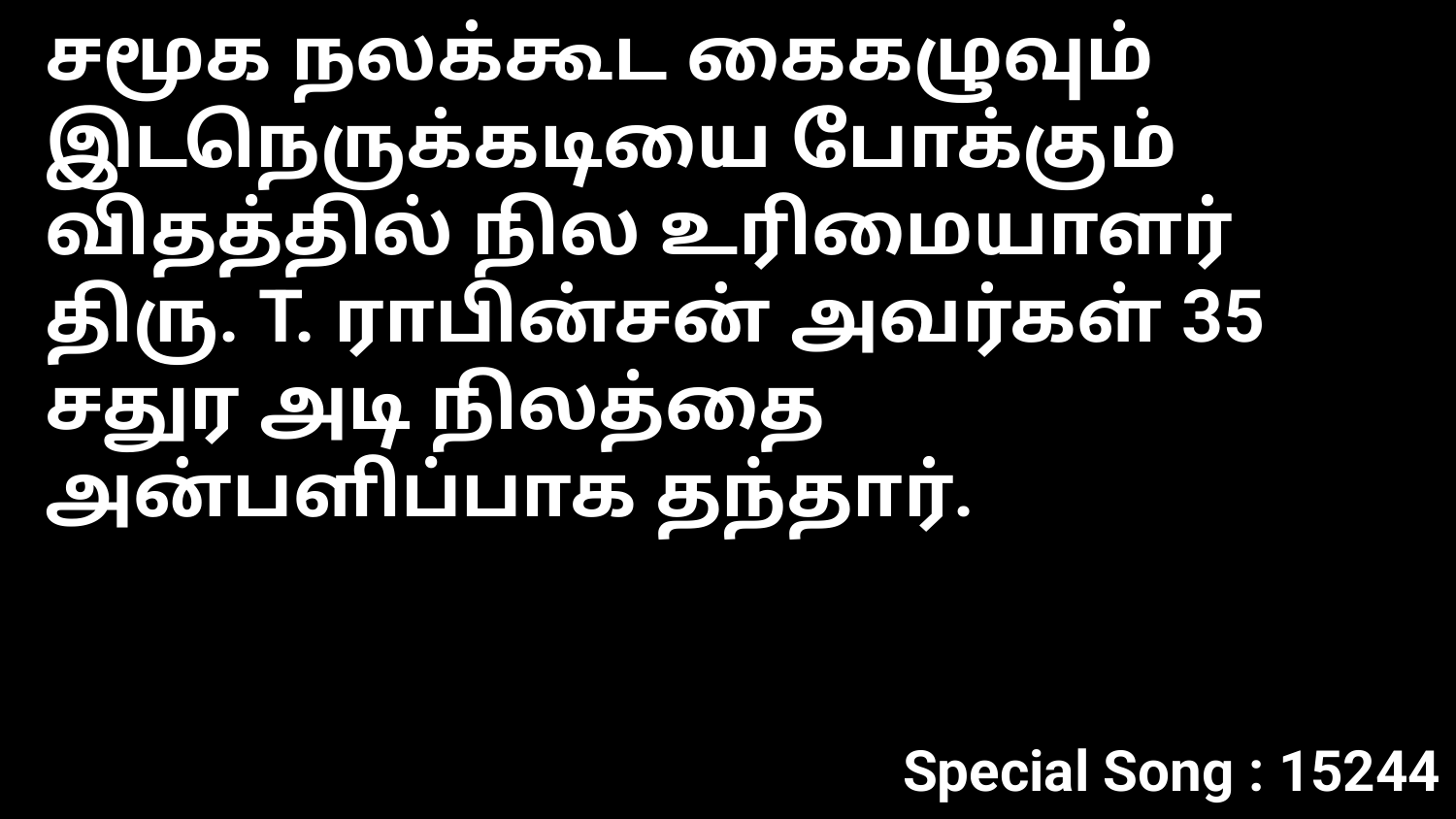

சமூக நலக்கூட கைகழுவும் இடநெருக்கடியை போக்கும் விதத்தில் நில உரிமையாளர் திரு. T. ராபின்சன் அவர்கள் 35 சதுர அடி நிலத்தை அன்பளிப்பாக தந்தார்.

Special Song : 15244